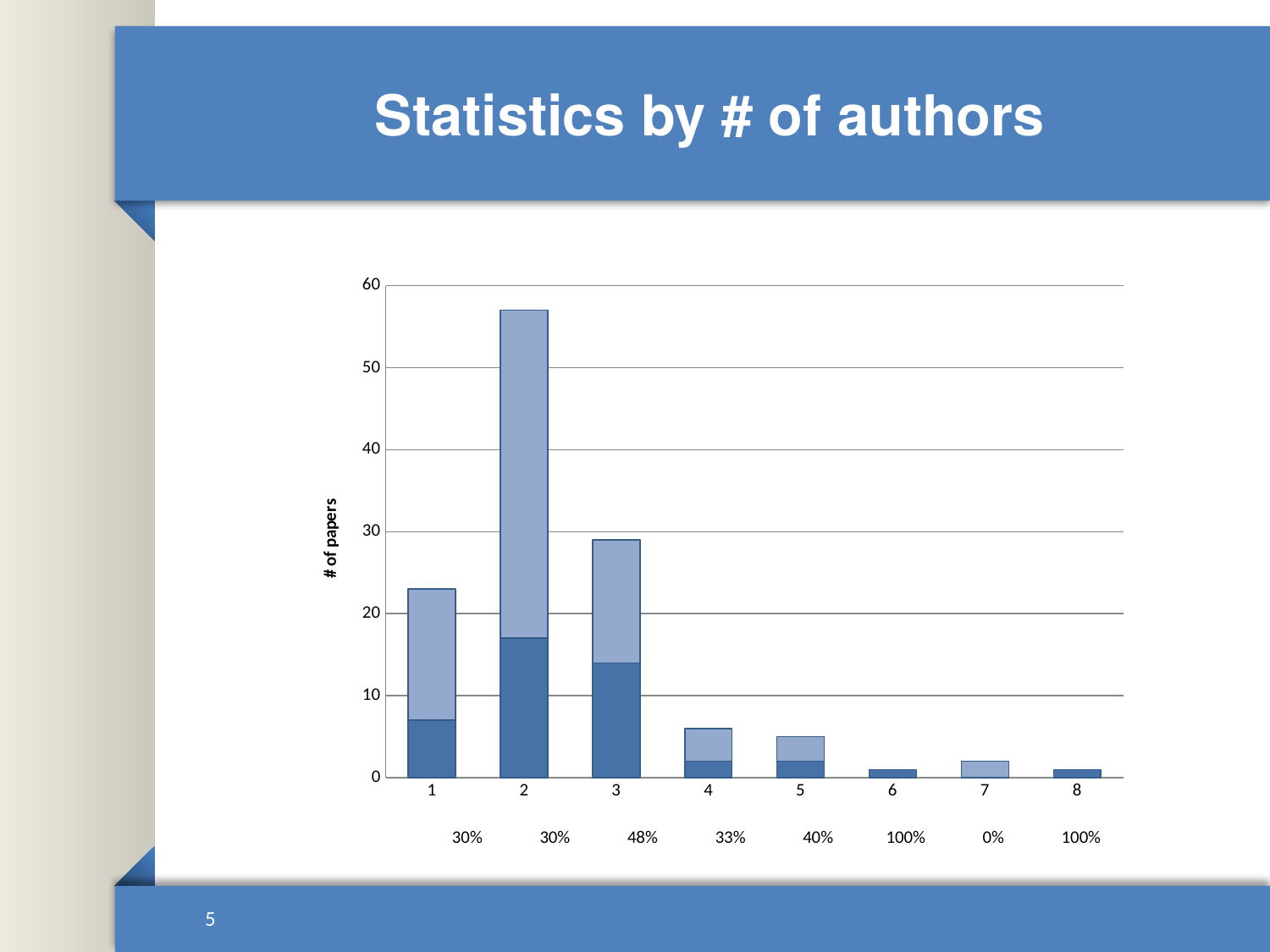

# Statistics by # of authors

### Chart

| Category | Accepted | Rejected |
|---|---|---|
| 30% | 30% | 48% | 33% | 40% | 100% | 0% | 100% |
| --- | --- | --- | --- | --- | --- | --- | --- |
5